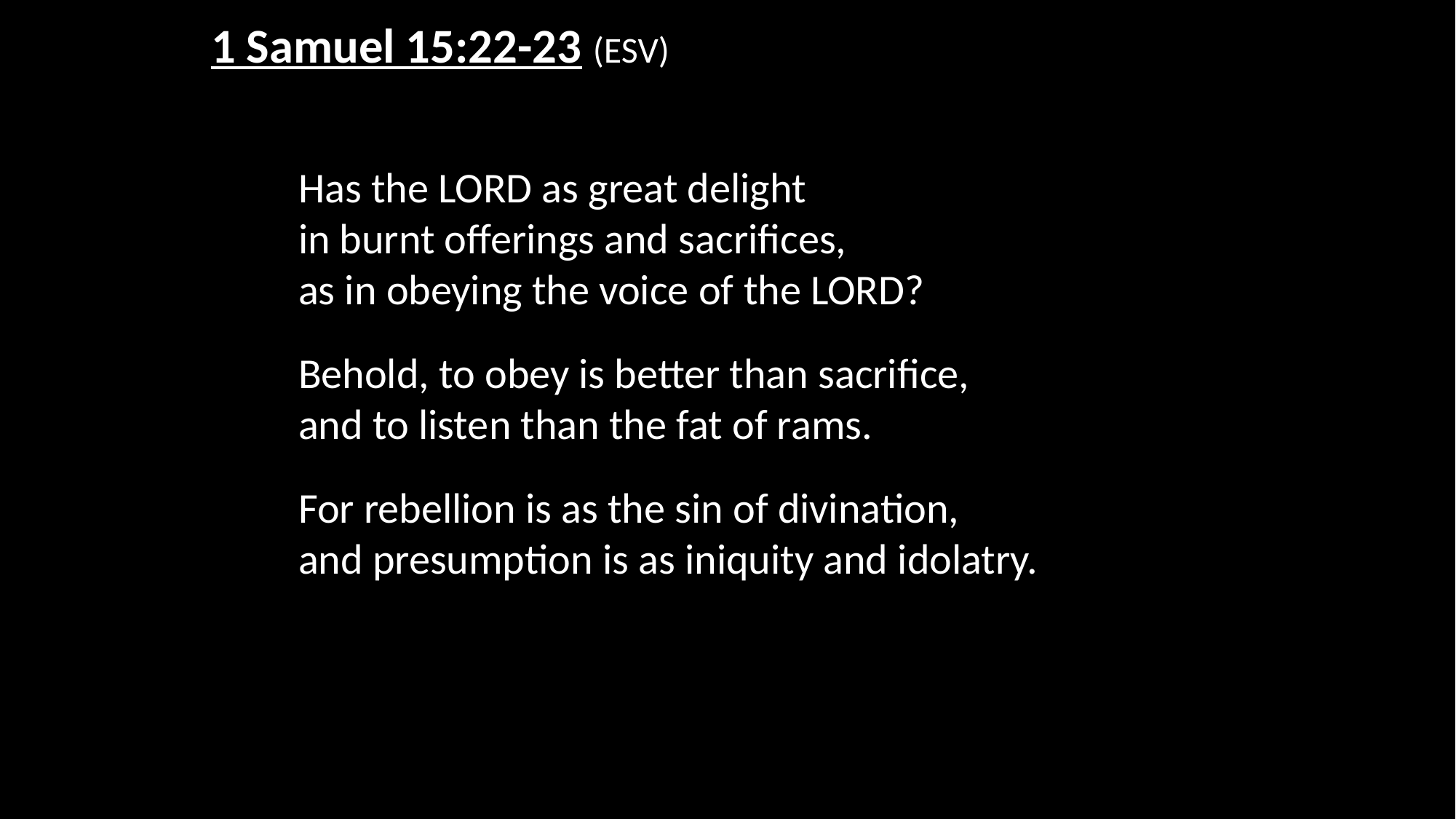

1 Samuel 15:22-23 (ESV)

Has the LORD as great delight
in burnt offerings and sacrifices,
as in obeying the voice of the LORD?
Behold, to obey is better than sacrifice,
and to listen than the fat of rams.

For rebellion is as the sin of divination,
and presumption is as iniquity and idolatry.